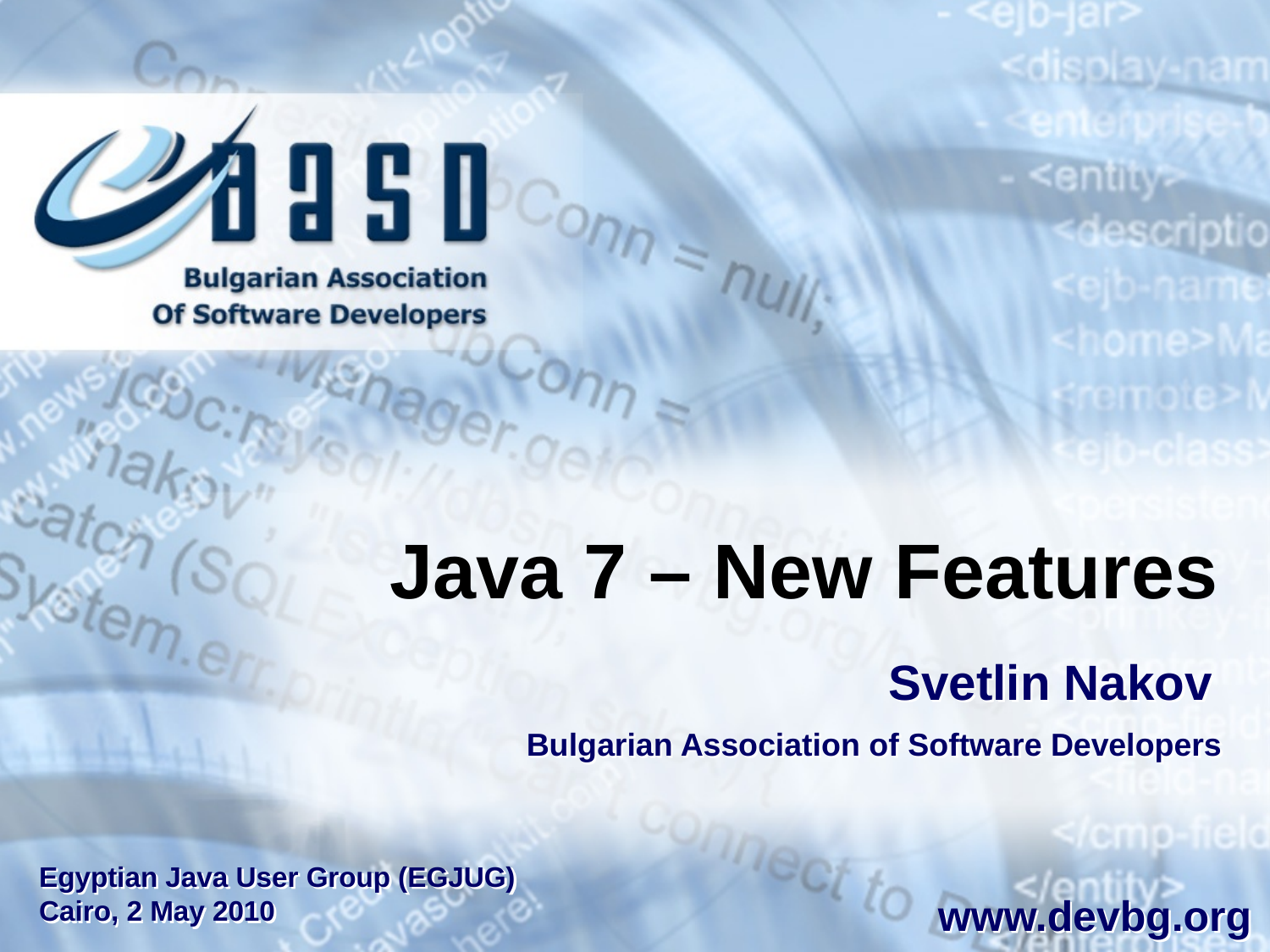

Java 7 – New Features
Svetlin Nakov
Bulgarian Association of Software Developers
Egyptian Java User Group (EGJUG)
Cairo, 2 May 2010
www.devbg.org